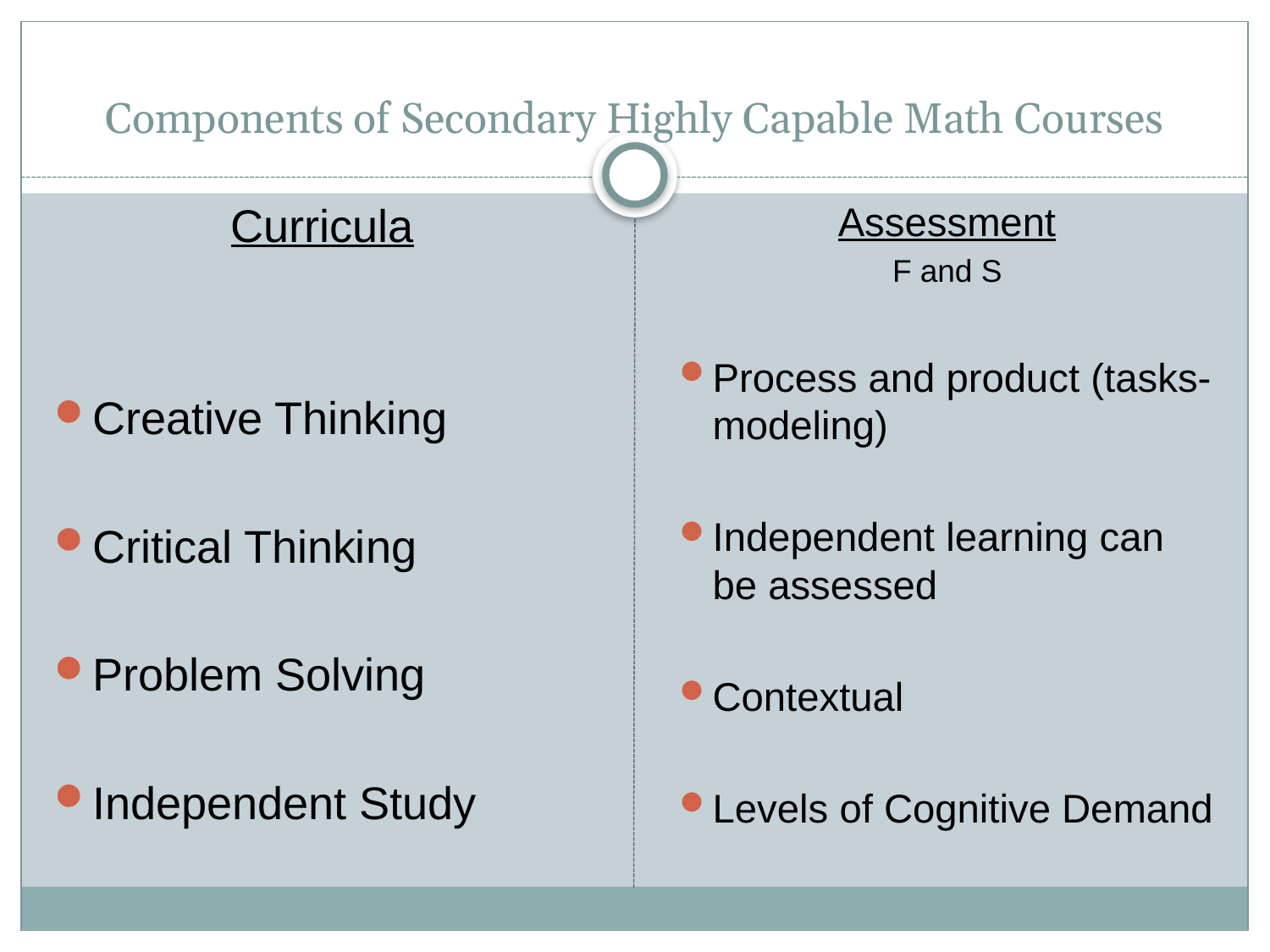

# Components of Secondary Highly Capable Math Courses
Curricula

Creative Thinking

Critical Thinking

Problem Solving

Independent Study

Assessment
F and S

Process and product (tasks-modeling)

Independent learning can be assessed

Contextual

Levels of Cognitive Demand